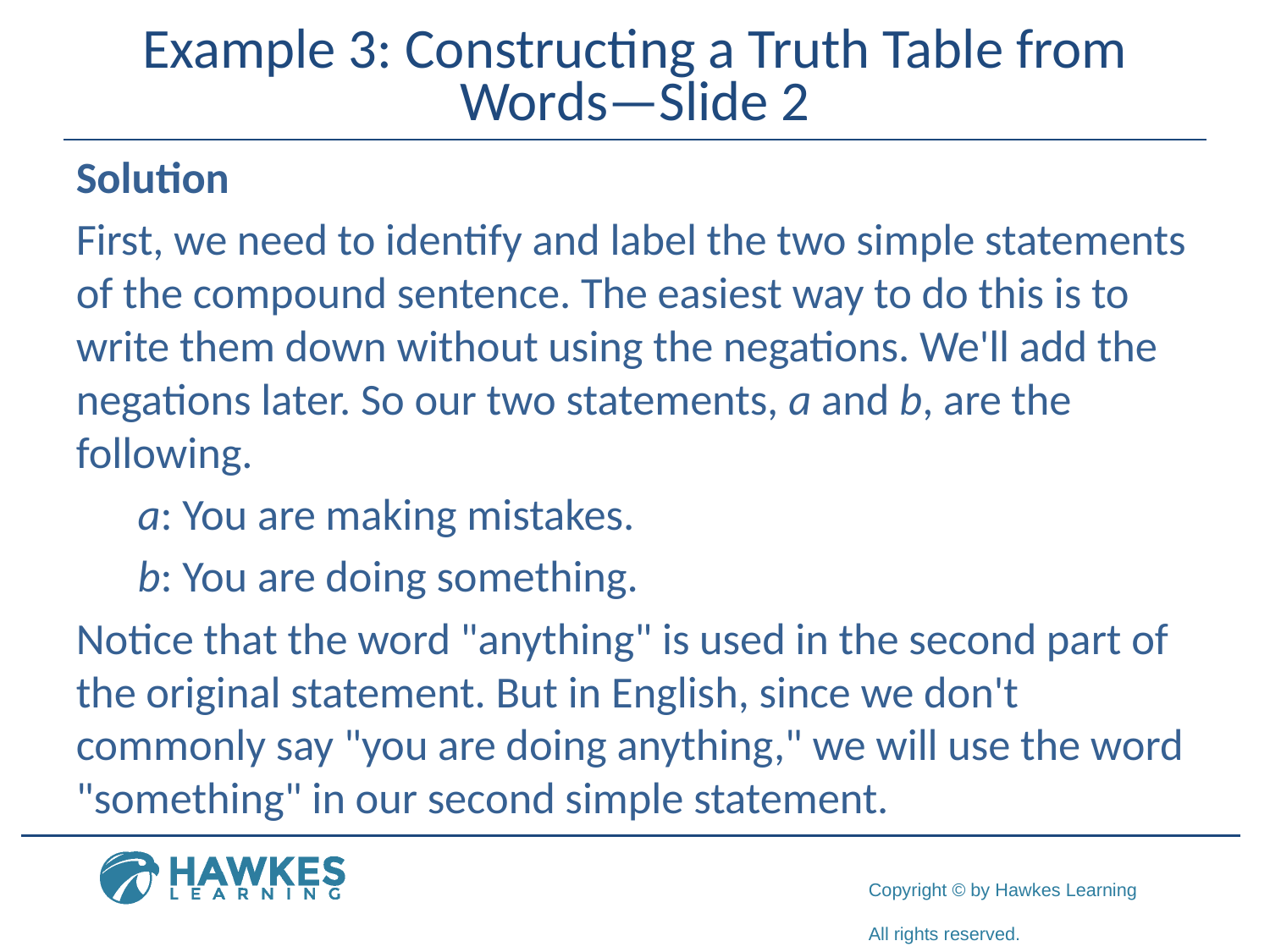

# Example 3: Constructing a Truth Table from Words—Slide 2
Solution
First, we need to identify and label the two simple statements of the compound sentence. The easiest way to do this is to write them down without using the negations. We'll add the negations later. So our two statements, a and b, are the following.
a: You are making mistakes.
b: You are doing something.
Notice that the word "anything" is used in the second part of the original statement. But in English, since we don't commonly say "you are doing anything," we will use the word "something" in our second simple statement.